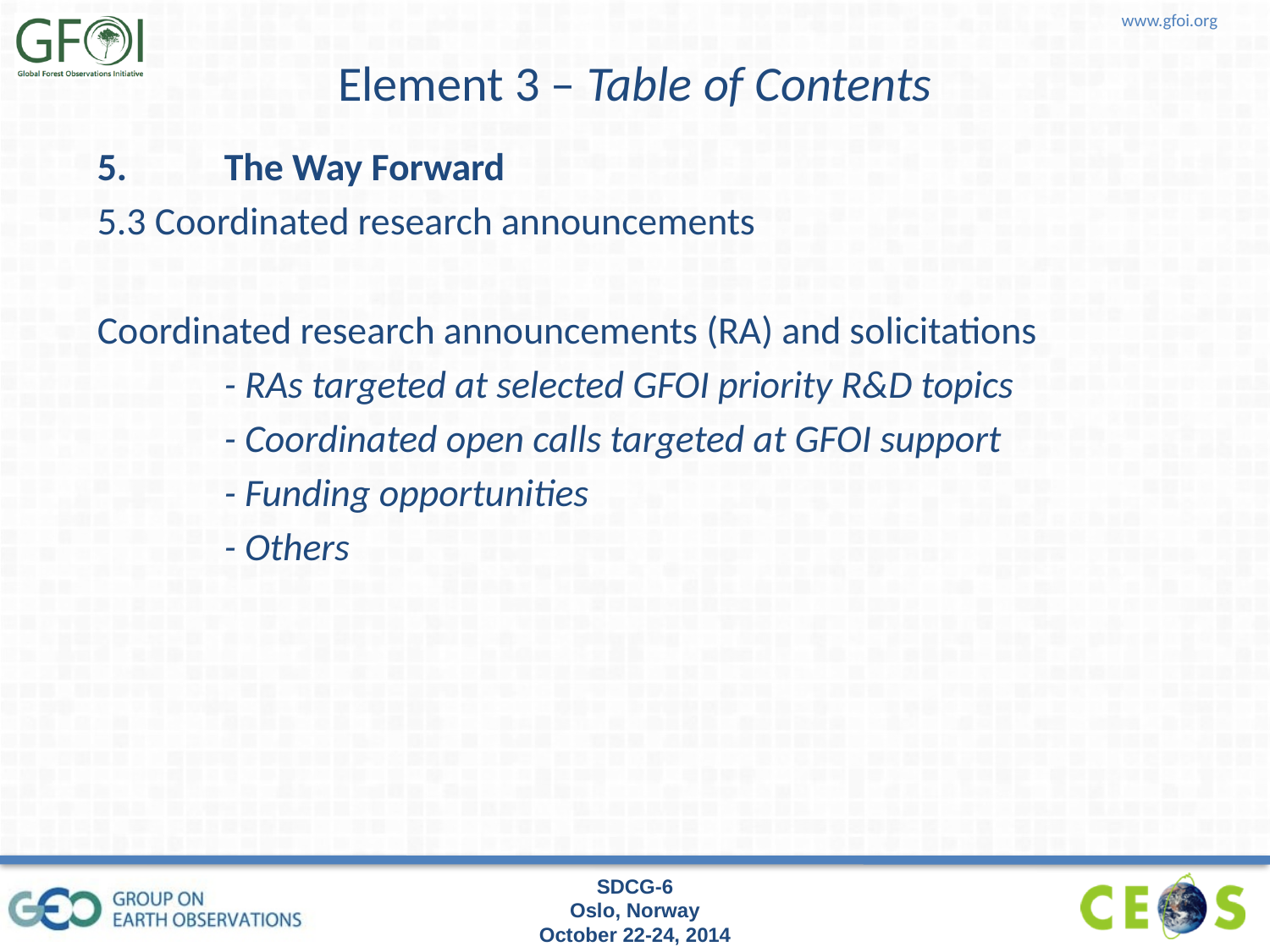

# Element 3 – Table of Contents
5.	The Way Forward
5.3 Coordinated research announcements

Coordinated research announcements (RA) and solicitations
	- RAs targeted at selected GFOI priority R&D topics
	- Coordinated open calls targeted at GFOI support
	- Funding opportunities
	- Others